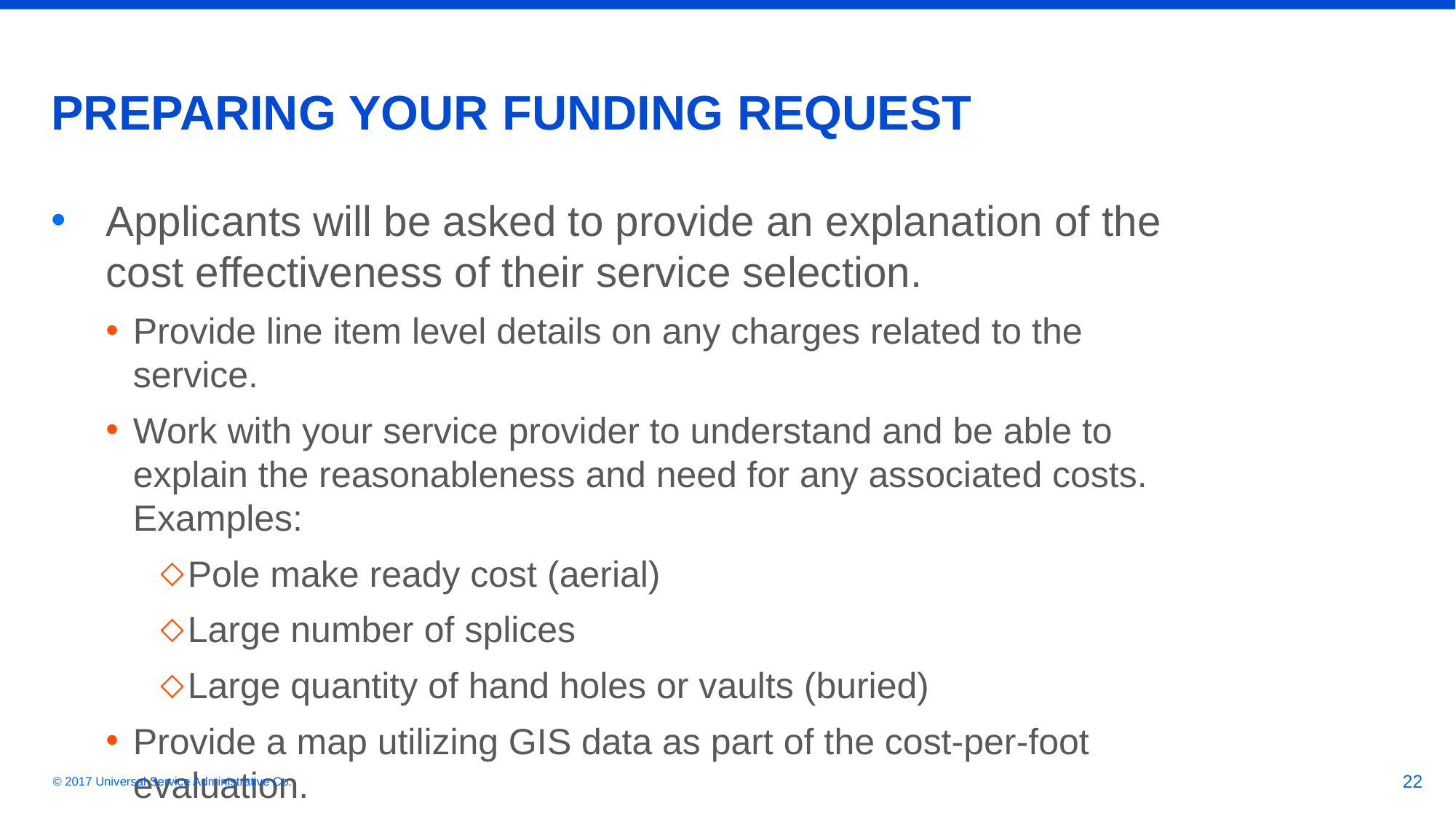

# PREPARING YOUR FUNDING REQUEST
Applicants will be asked to provide an explanation of the cost effectiveness of their service selection.
Provide line item level details on any charges related to the service.
Work with your service provider to understand and be able to explain the reasonableness and need for any associated costs.  Examples:
Pole make ready cost (aerial)
Large number of splices
Large quantity of hand holes or vaults (buried)
Provide a map utilizing GIS data as part of the cost-per-foot evaluation.
Communicate the time frame when the investment of USF will yield cost savings.

© 2017 Universal Service Administrative Co.
22